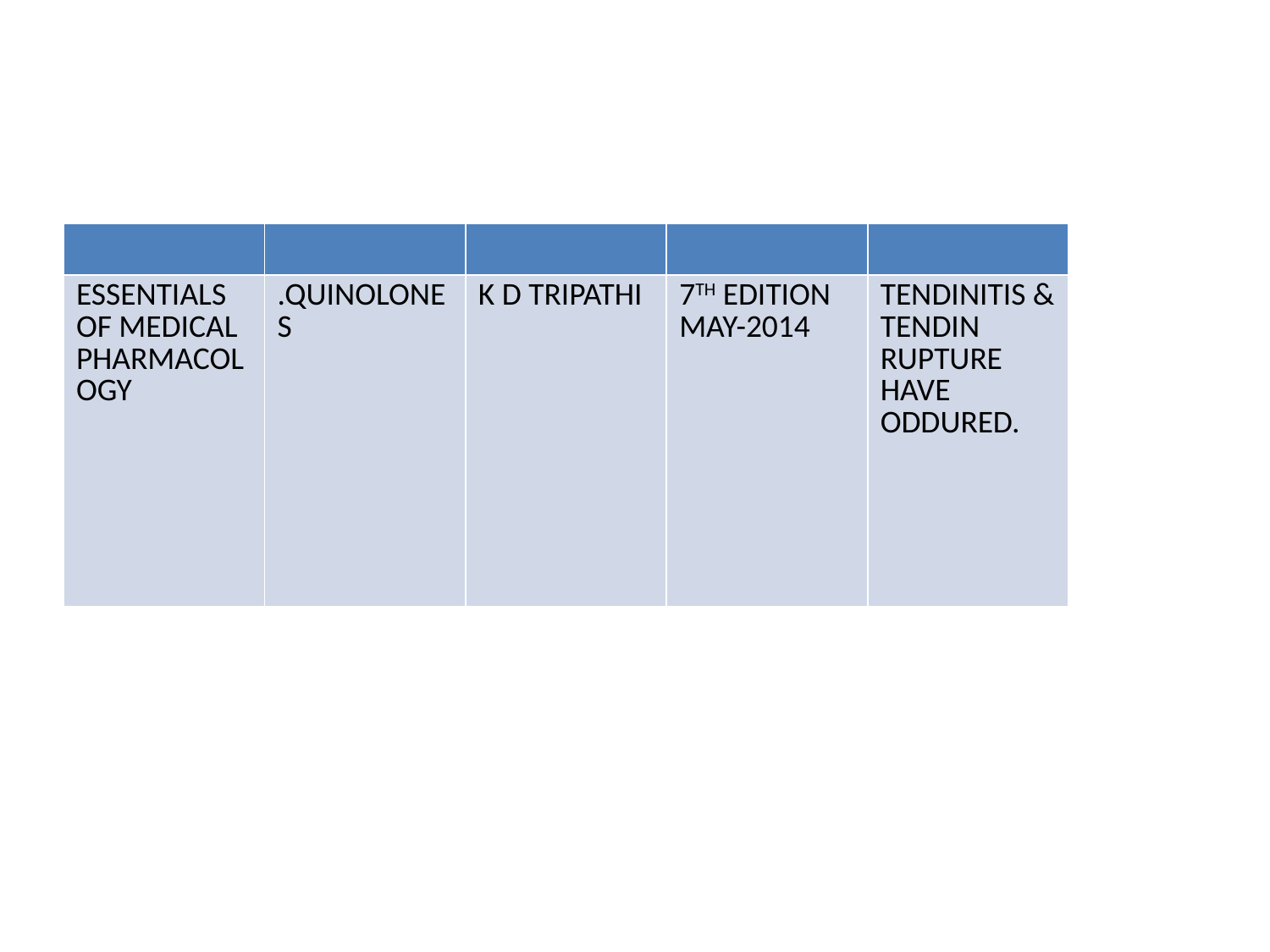

#
|  |  |  |  |  |
| --- | --- | --- | --- | --- |
| ESSENTIALS OF MEDICAL PHARMACOLOGY | .QUINOLONES | K D TRIPATHI | 7TH EDITION MAY-2014 | TENDINITIS & TENDIN RUPTURE HAVE ODDURED. |